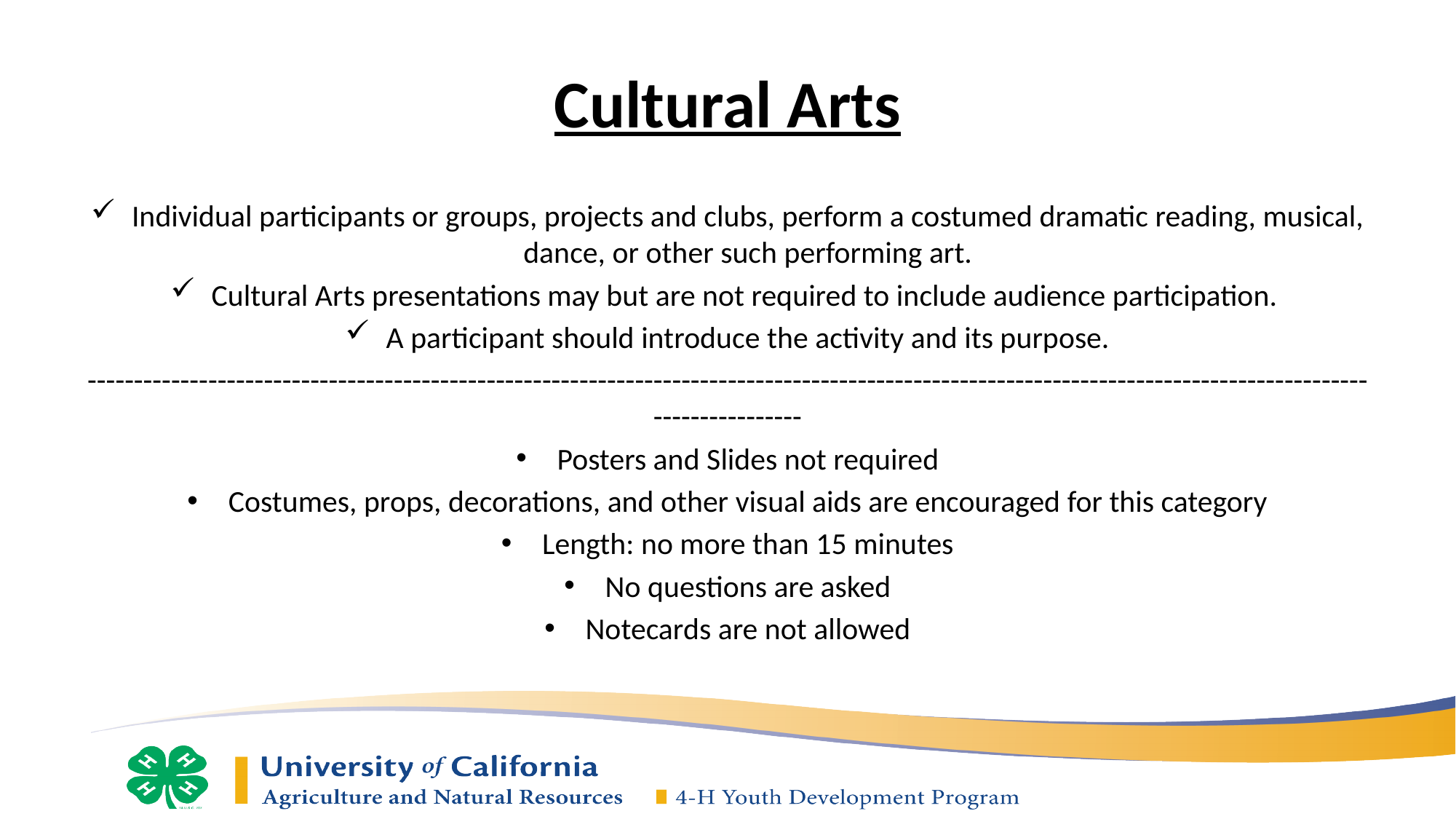

# Cultural Arts
Individual participants or groups, projects and clubs, perform a costumed dramatic reading, musical, dance, or other such performing art.
Cultural Arts presentations may but are not required to include audience participation.
A participant should introduce the activity and its purpose.
----------------------------------------------------------------------------------------------------------------------------------------------------------
Posters and Slides not required
Costumes, props, decorations, and other visual aids are encouraged for this category
Length: no more than 15 minutes
No questions are asked
Notecards are not allowed